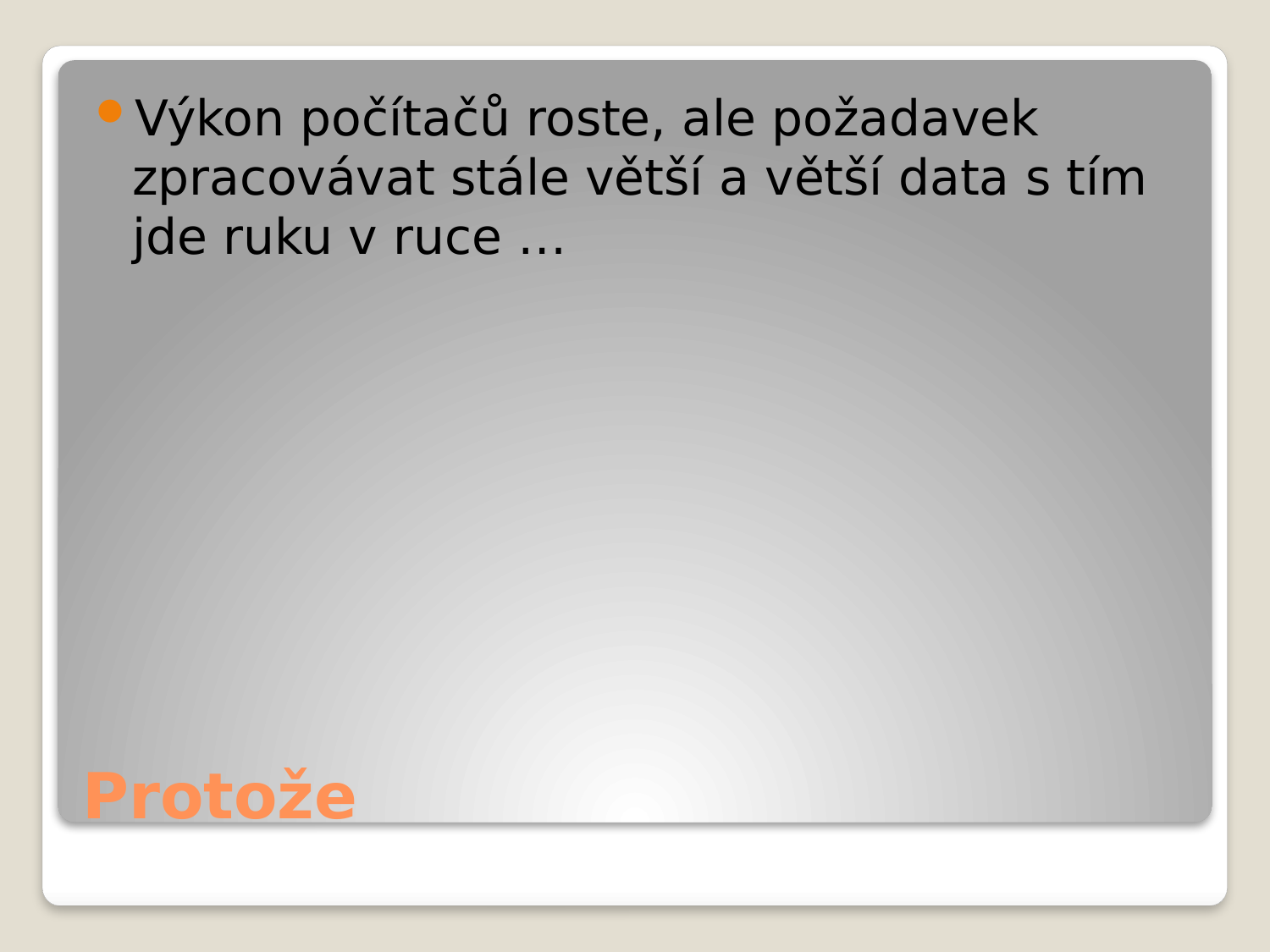

Výkon počítačů roste, ale požadavek zpracovávat stále větší a větší data s tím jde ruku v ruce …
# Protože